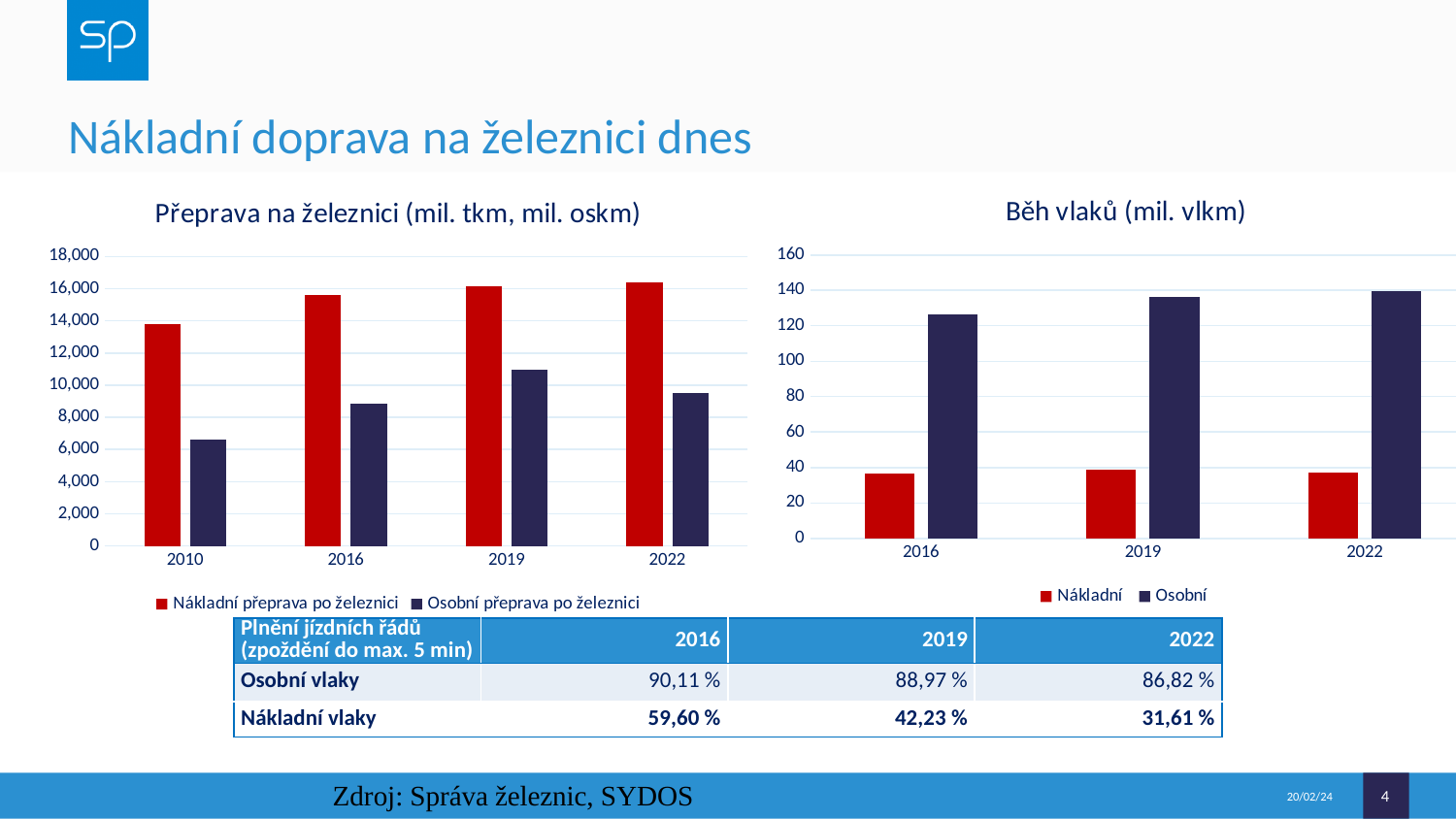

# Nákladní doprava na železnici dnes

### Chart: Běh vlaků (mil. vlkm)

| Category | Nákladní  | Osobní  |
|---|---|---|
| 2016 | 36.67 | 126.699 |
| 2019 | 38.878 | 136.107 |
| 2022 | 37.289 | 139.606 |

### Chart: Přeprava na železnici (mil. tkm, mil. oskm)

| Category | Nákladní přeprava po železnici | Osobní přeprava po železnici |
|---|---|---|
| 2010 | 13770.0 | 6590.7 |
| 2016 | 15619.0 | 8843.4 |
| 2019 | 16180.0 | 10930.6 |
| 2022 | 16368.0 | 9516.8 |
| Plnění jízdních řádů (zpoždění do max. 5 min) | 2016 | 2019 | 2022 |
| --- | --- | --- | --- |
| Osobní vlaky | 90,11 % | 88,97 % | 86,82 % |
| Nákladní vlaky | 59,60 % | 42,23 % | 31,61 % |
Zdroj: Správa železnic, SYDOS
4
20/02/24